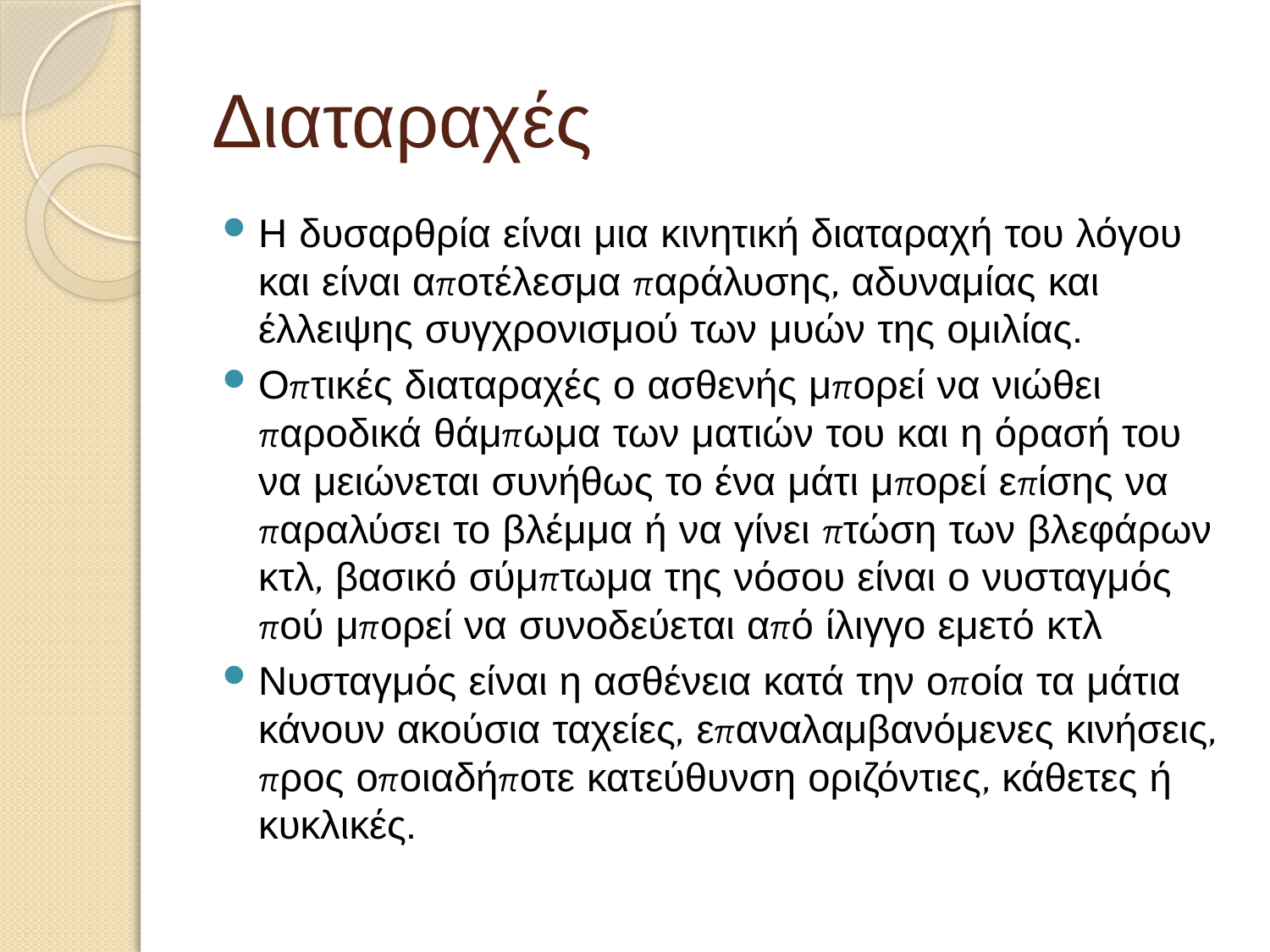

# Διαταραχές
Η δυσαρθρία είναι μια κινητική διαταραχή του λόγου και είναι αποτέλεσμα παράλυσης, αδυναμίας και έλλειψης συγχρονισμού των μυών της ομιλίας.
Οπτικές διαταραχές ο ασθενής μπορεί να νιώθει παροδικά θάμπωμα των ματιών του και η όρασή του να μειώνεται συνήθως το ένα μάτι μπορεί επίσης να παραλύσει το βλέμμα ή να γίνει πτώση των βλεφάρων κτλ, βασικό σύμπτωμα της νόσου είναι ο νυσταγμός πού μπορεί να συνοδεύεται από ίλιγγο εμετό κτλ
Νυσταγμός είναι η ασθένεια κατά την οποία τα μάτια κάνουν ακούσια ταχείες, επαναλαμβανόμενες κινήσεις, προς οποιαδήποτε κατεύθυνση οριζόντιες, κάθετες ή κυκλικές.